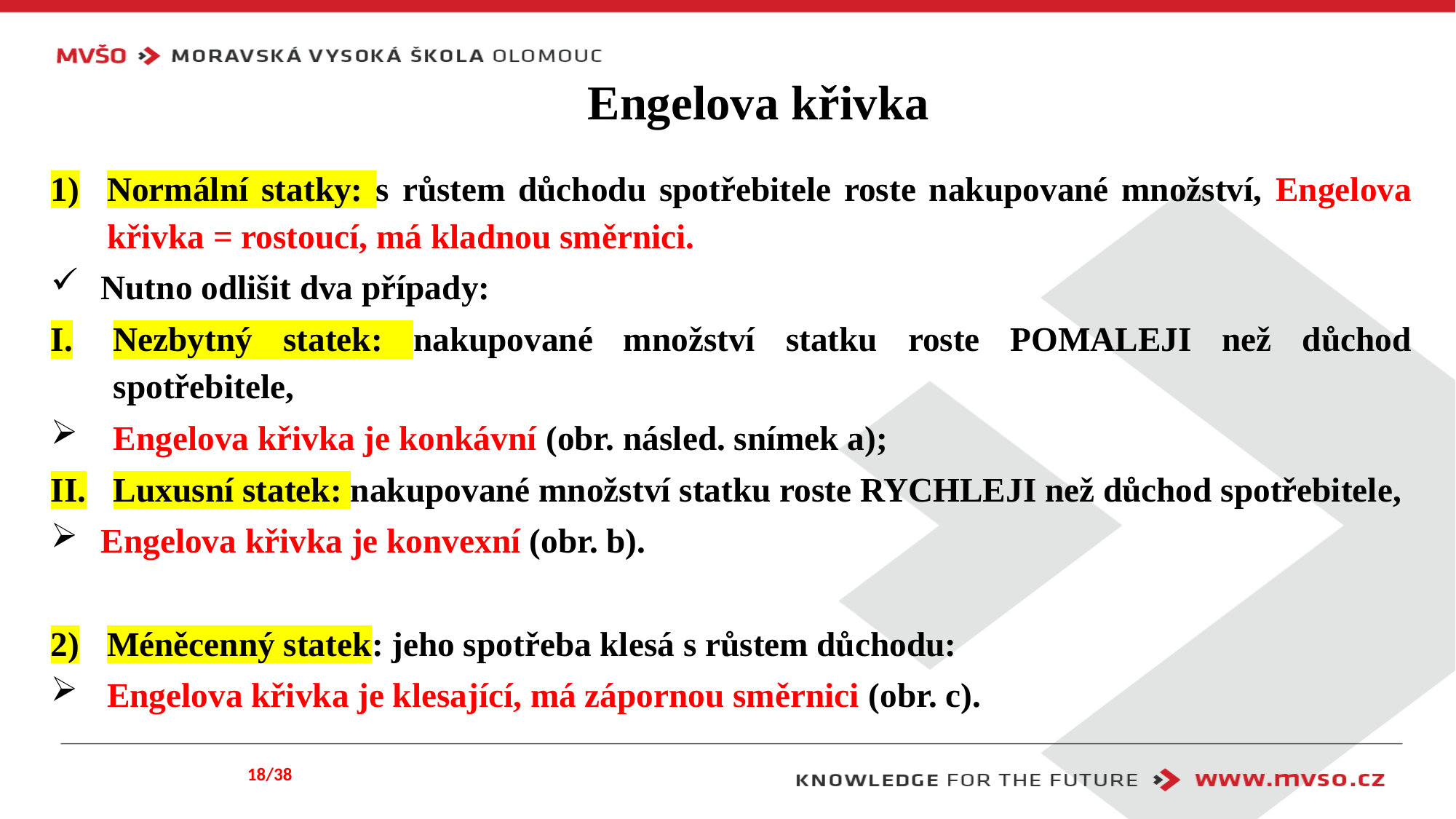

# Engelova křivka
Normální statky: s růstem důchodu spotřebitele roste nakupované množství, Engelova křivka = rostoucí, má kladnou směrnici.
Nutno odlišit dva případy:
Nezbytný statek: nakupované množství statku roste POMALEJI než důchod spotřebitele,
Engelova křivka je konkávní (obr. násled. snímek a);
Luxusní statek: nakupované množství statku roste RYCHLEJI než důchod spotřebitele,
Engelova křivka je konvexní (obr. b).

Méněcenný statek: jeho spotřeba klesá s růstem důchodu:
Engelova křivka je klesající, má zápornou směrnici (obr. c).
18/38